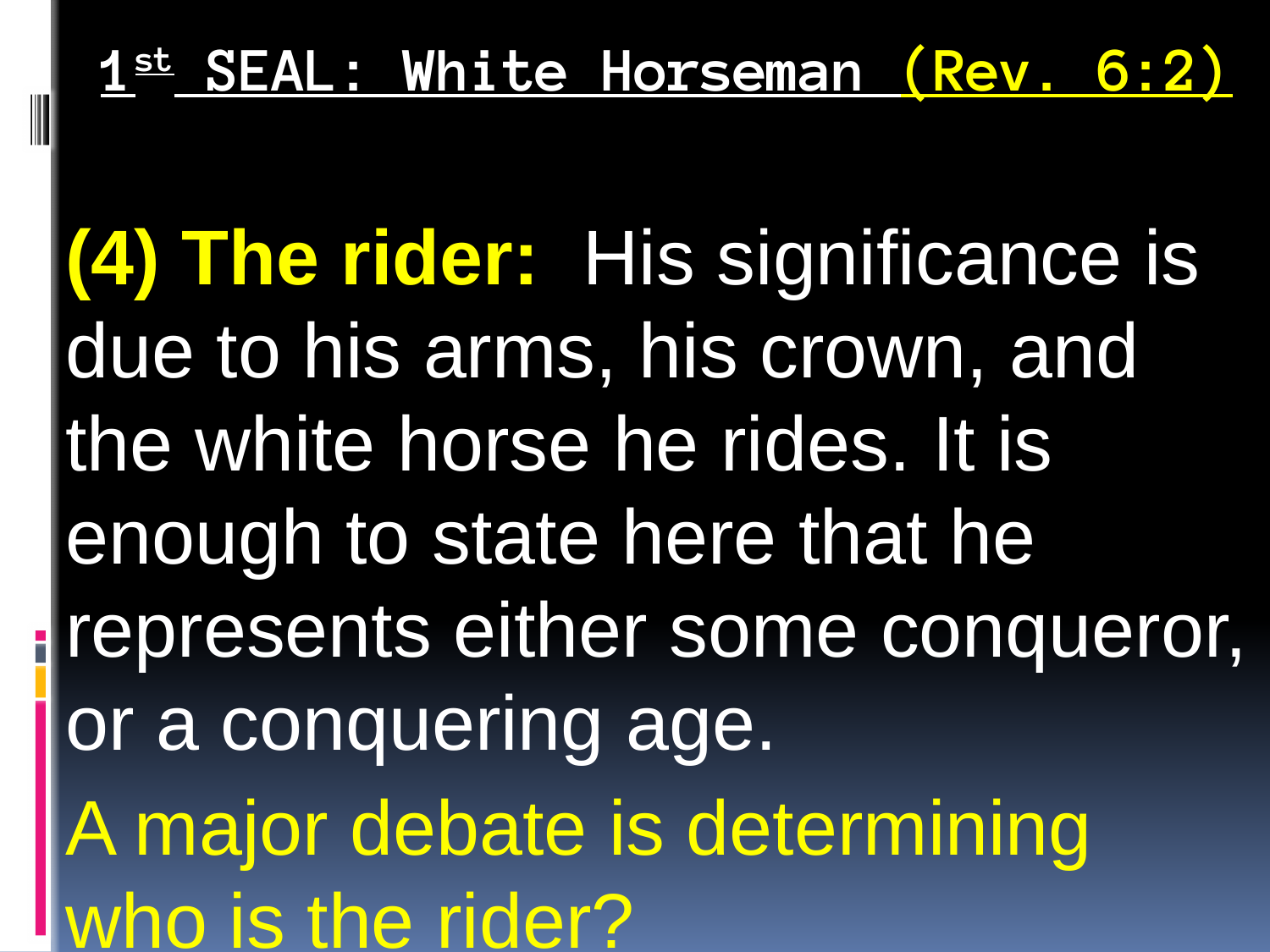

# 1st SEAL: White Horseman (Rev. 6:2)
(4) The rider:  His significance is due to his arms, his crown, and the white horse he rides. It is enough to state here that he represents either some conqueror, or a conquering age.
A major debate is determining who is the rider?